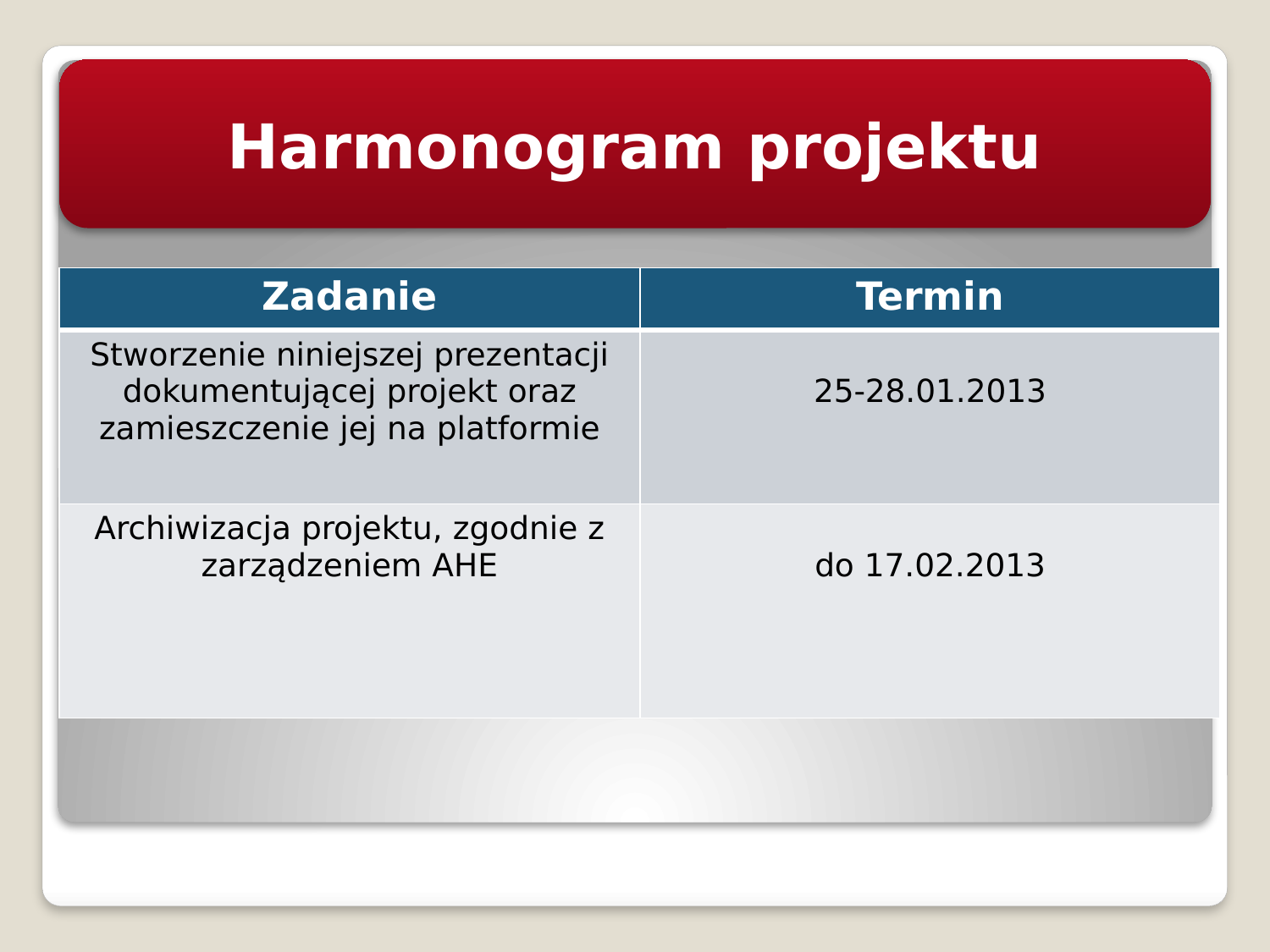

Harmonogram projektu
| Zadanie | Termin |
| --- | --- |
| Stworzenie niniejszej prezentacji dokumentującej projekt oraz zamieszczenie jej na platformie | 25-28.01.2013 |
| Archiwizacja projektu, zgodnie z zarządzeniem AHE | do 17.02.2013 |